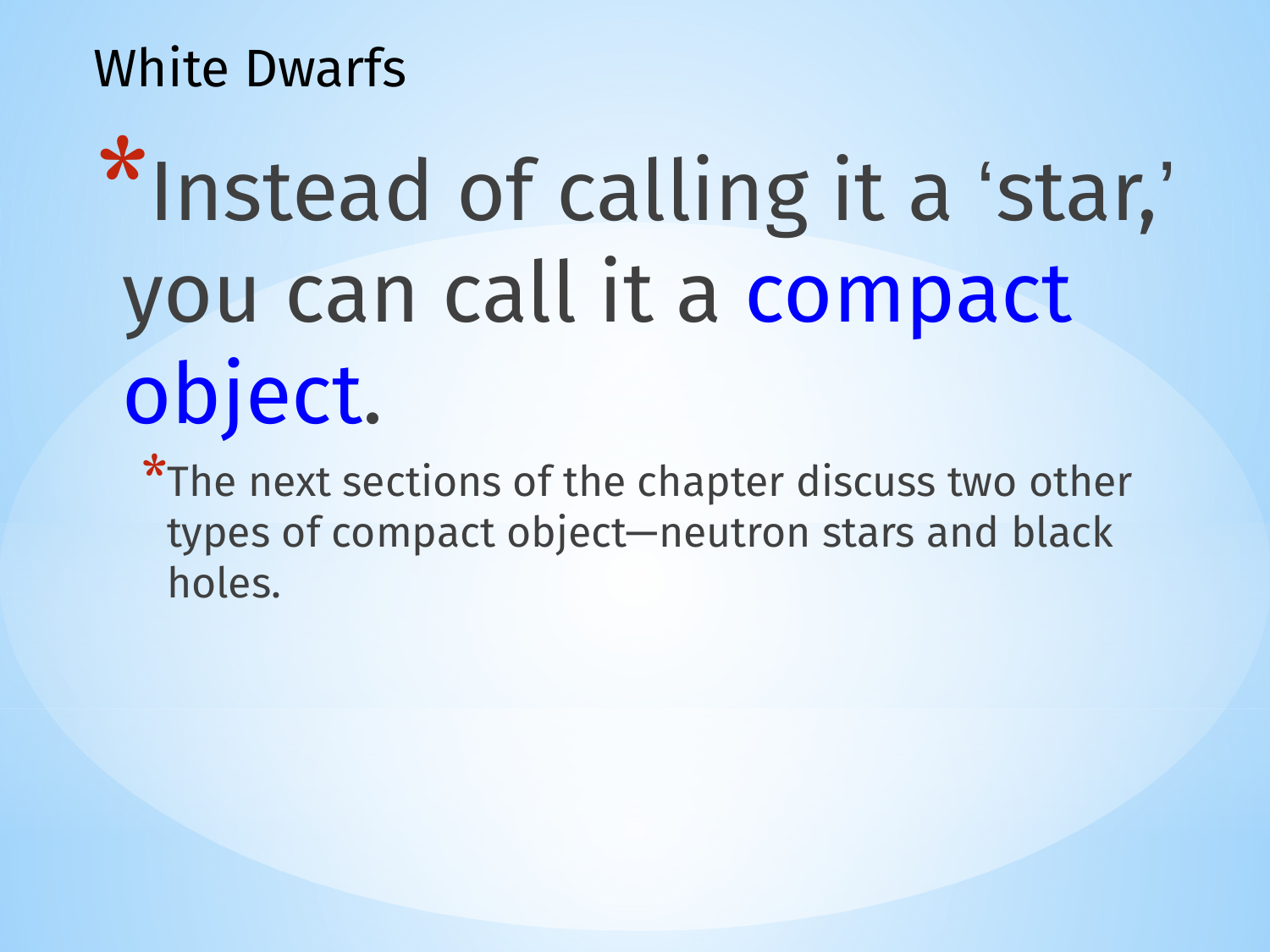

White Dwarfs
Instead of calling it a ‘star,’ you can call it a compact object.
The next sections of the chapter discuss two other types of compact object—neutron stars and black holes.